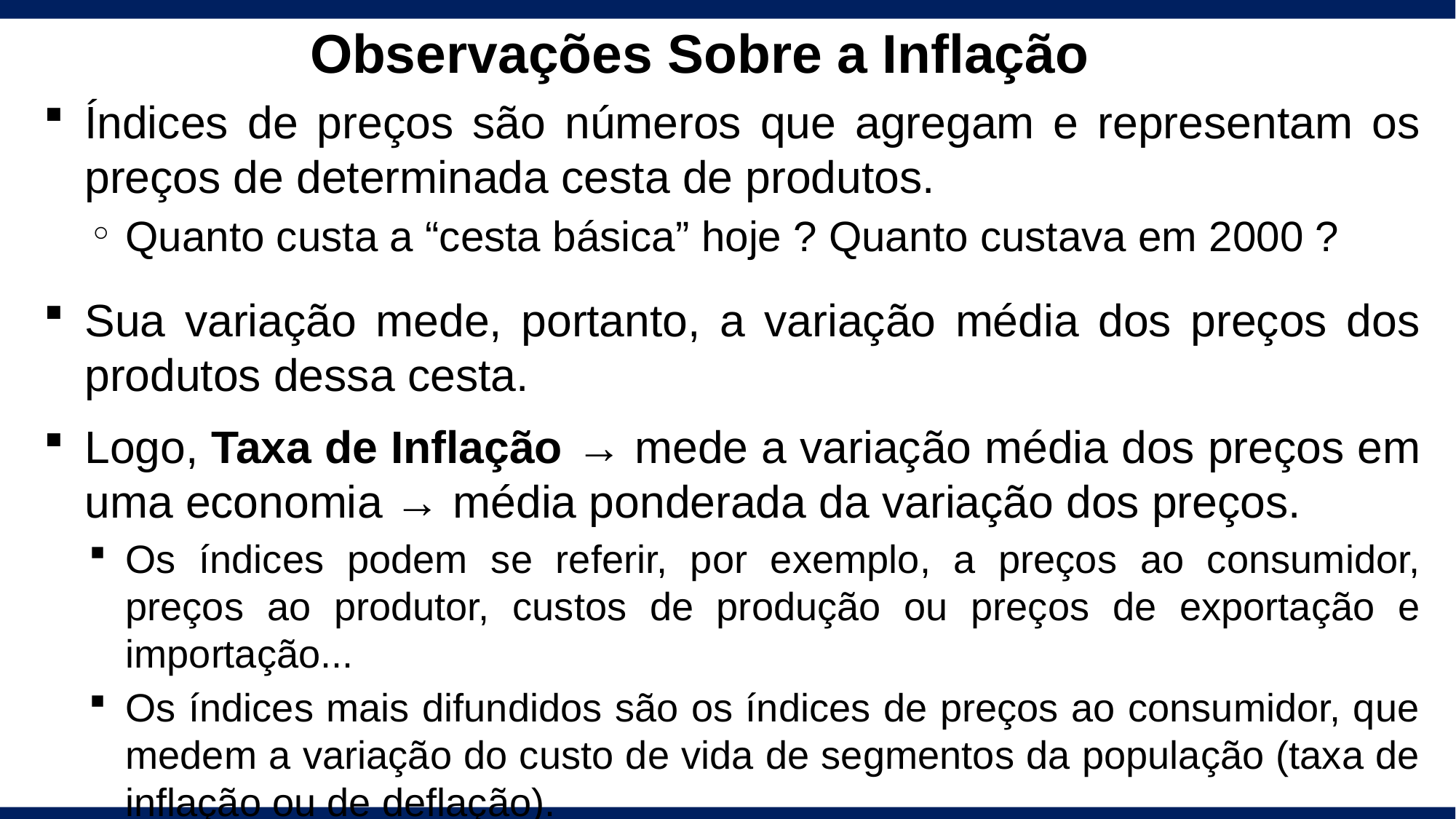

# Observações Sobre a Inflação
Índices de preços são números que agregam e representam os preços de determinada cesta de produtos.
Quanto custa a “cesta básica” hoje ? Quanto custava em 2000 ?

Sua variação mede, portanto, a variação média dos preços dos produtos dessa cesta.

Logo, Taxa de Inflação → mede a variação média dos preços em uma economia → média ponderada da variação dos preços.
Os índices podem se referir, por exemplo, a preços ao consumidor, preços ao produtor, custos de produção ou preços de exportação e importação...
Os índices mais difundidos são os índices de preços ao consumidor, que medem a variação do custo de vida de segmentos da população (taxa de inflação ou de deflação).